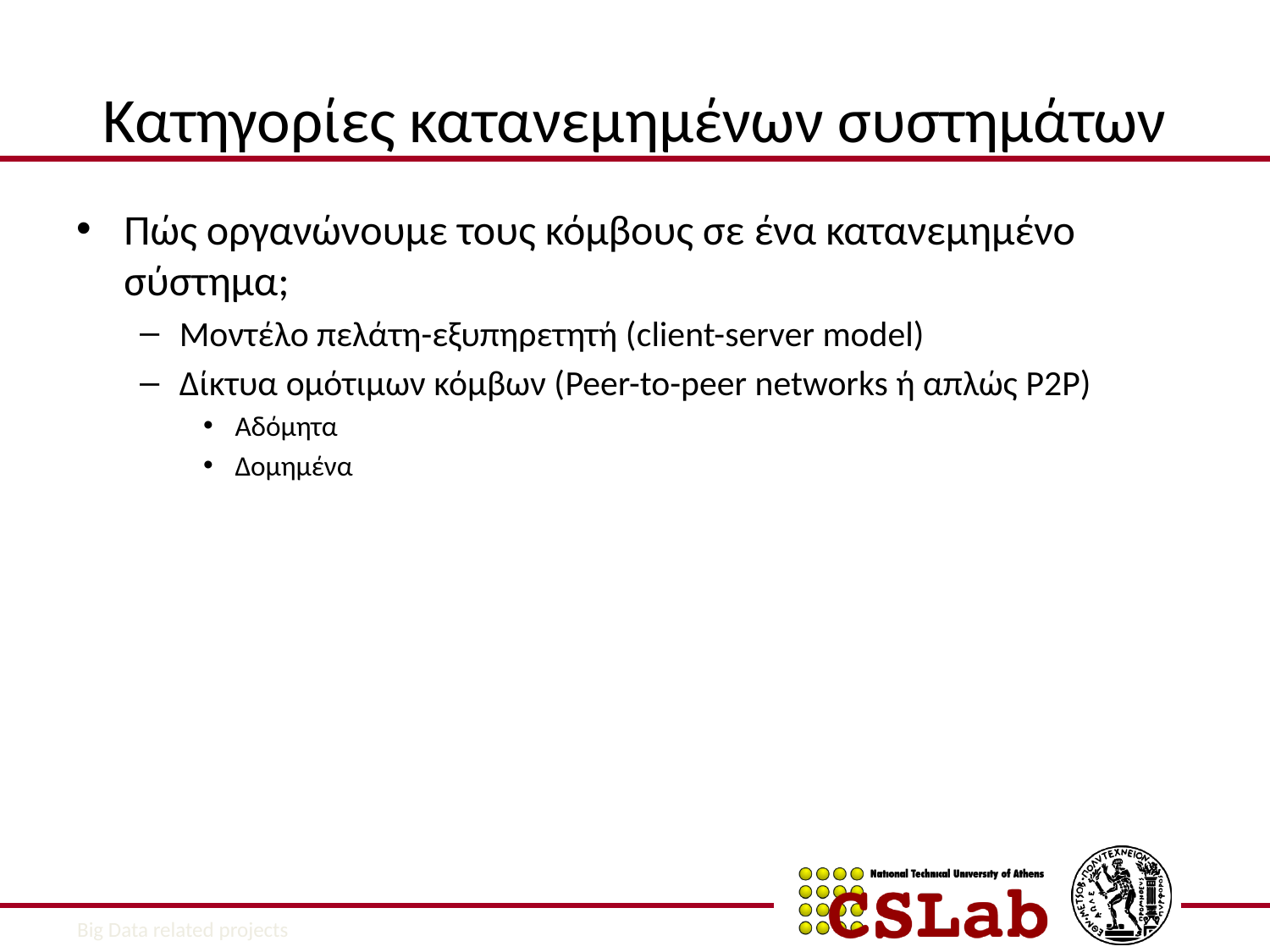

# Κατηγορίες κατανεμημένων συστημάτων
Πώς οργανώνουμε τους κόμβους σε ένα κατανεμημένο σύστημα;
Μοντέλο πελάτη-εξυπηρετητή (client-server model)
Δίκτυα ομότιμων κόμβων (Peer-to-peer networks ή απλώς P2P)
Αδόμητα
Δομημένα